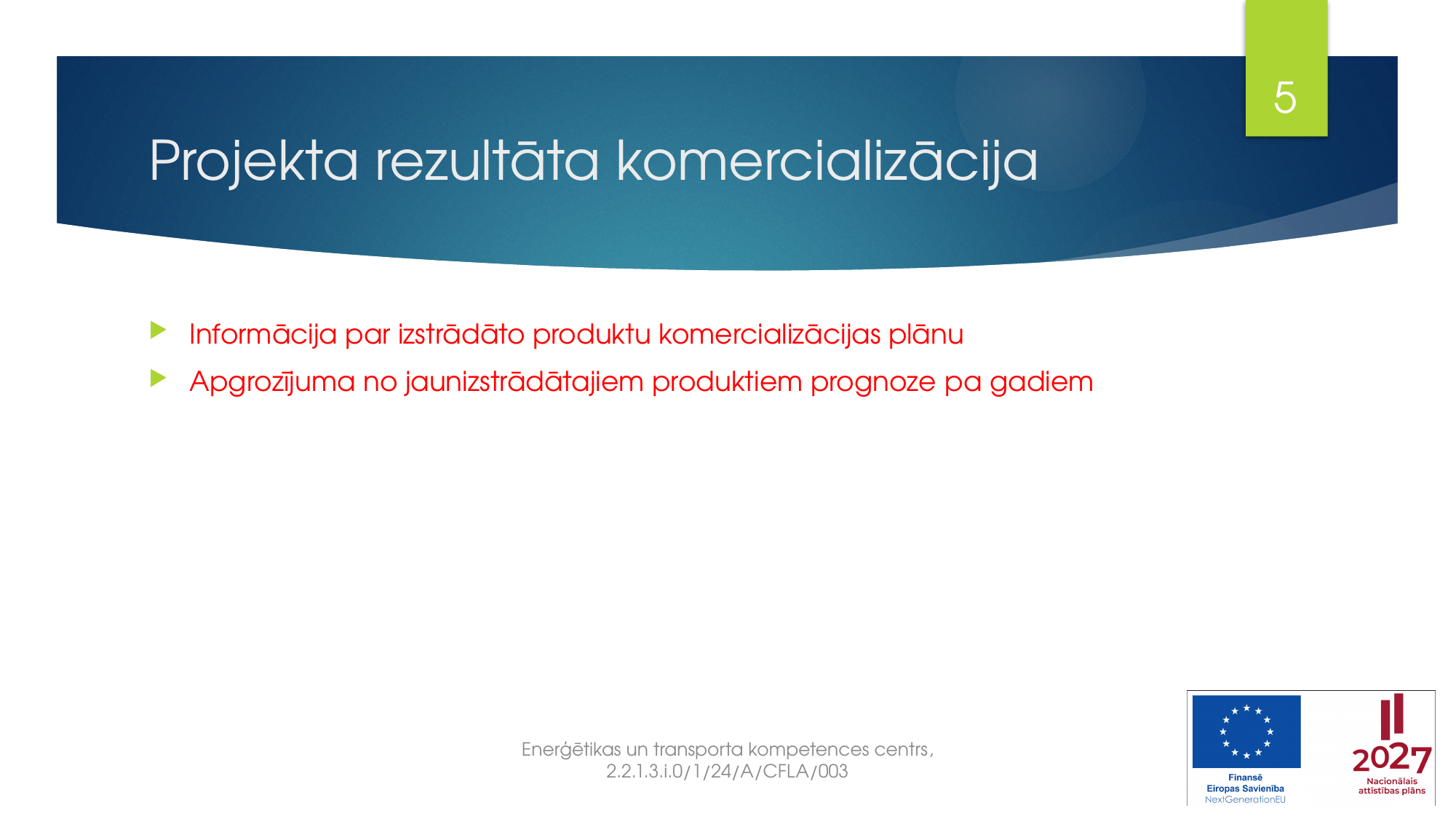

5
# Projekta rezultāta komercializācija
Informācija par izstrādāto produktu komercializācijas plānu
Apgrozījuma no jaunizstrādātajiem produktiem prognoze pa gadiem
Enerģētikas un transporta kompetences centrs,
2.2.1.3.i.0/1/24/A/CFLA/003